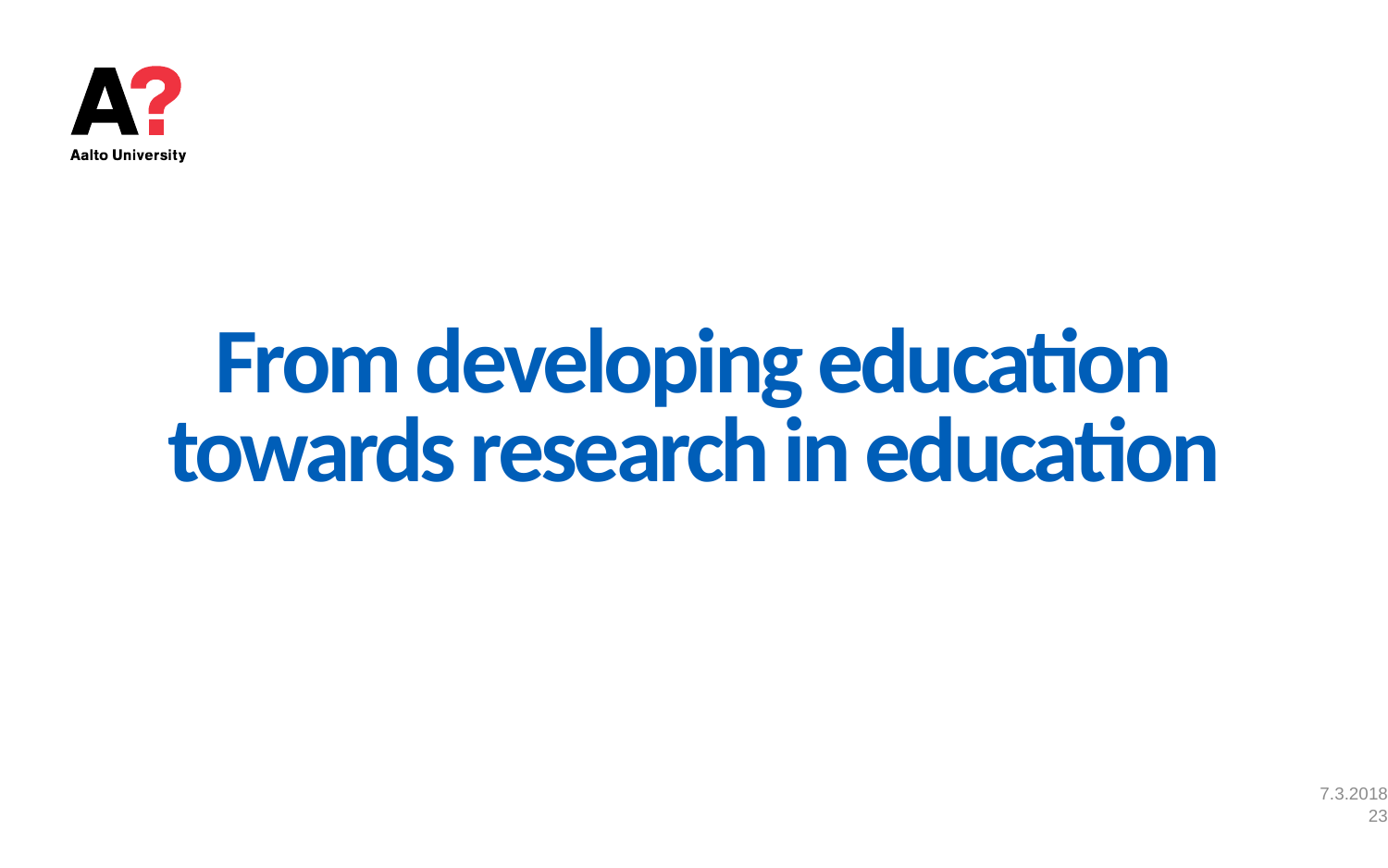

# From developing education towards research in education

7.3.2018
23